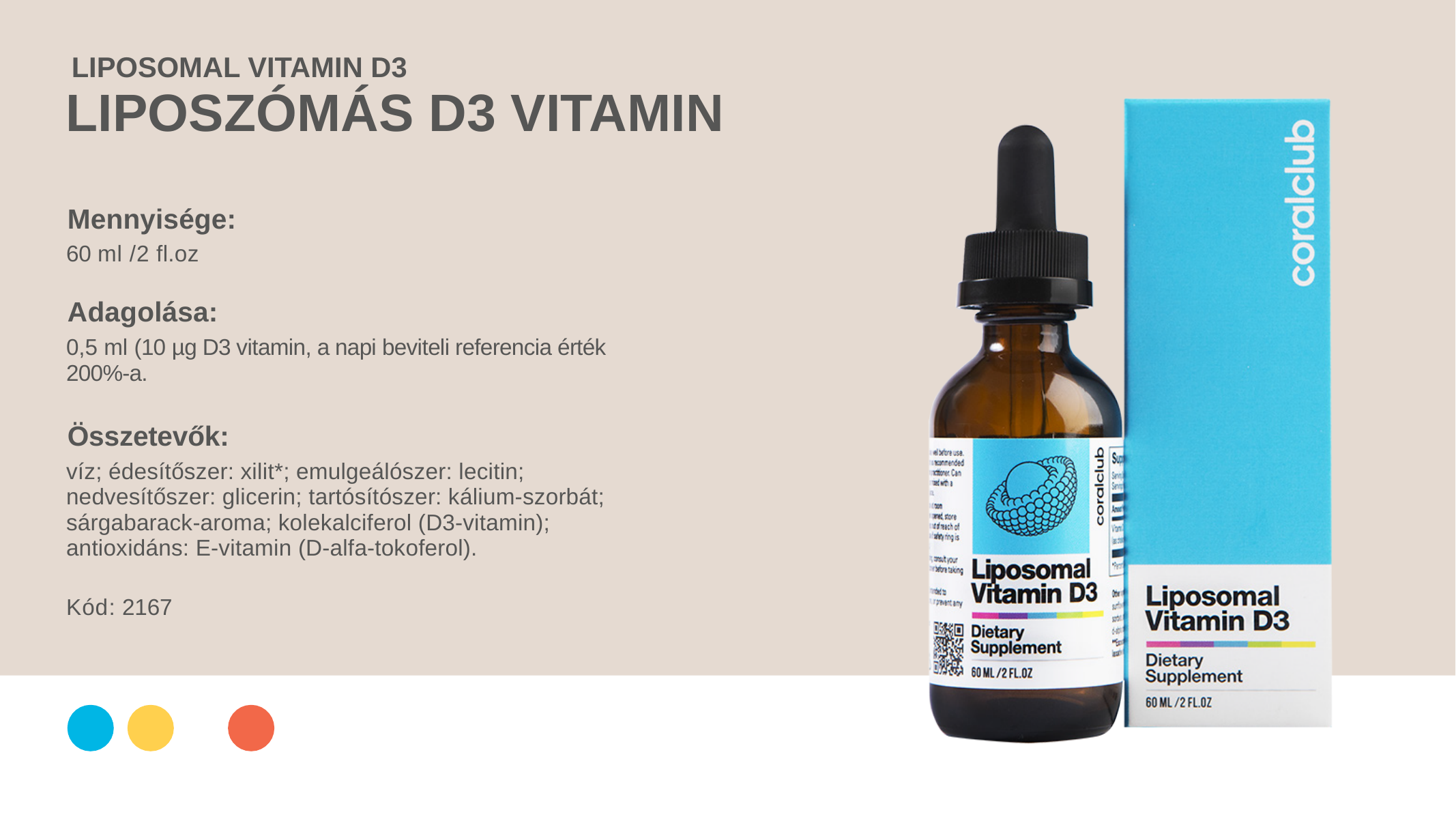

LIPOSOMAL VITAMIN D3

LIPOSZÓMÁS D3 VITAMIN

Mennyisége:
60 ml /2 fl.oz

Adagolása:
0,5 ml (10 µg D3 vitamin, a napi beviteli referencia érték 200%-a.

Összetevők:
víz; édesítőszer: xilit*; emulgeálószer: lecitin; nedvesítőszer: glicerin; tartósítószer: kálium-szorbát; sárgabarack-aroma; kolekalciferol (D3-vitamin); antioxidáns: E-vitamin (D-alfa-tokoferol).

Kód: 2167